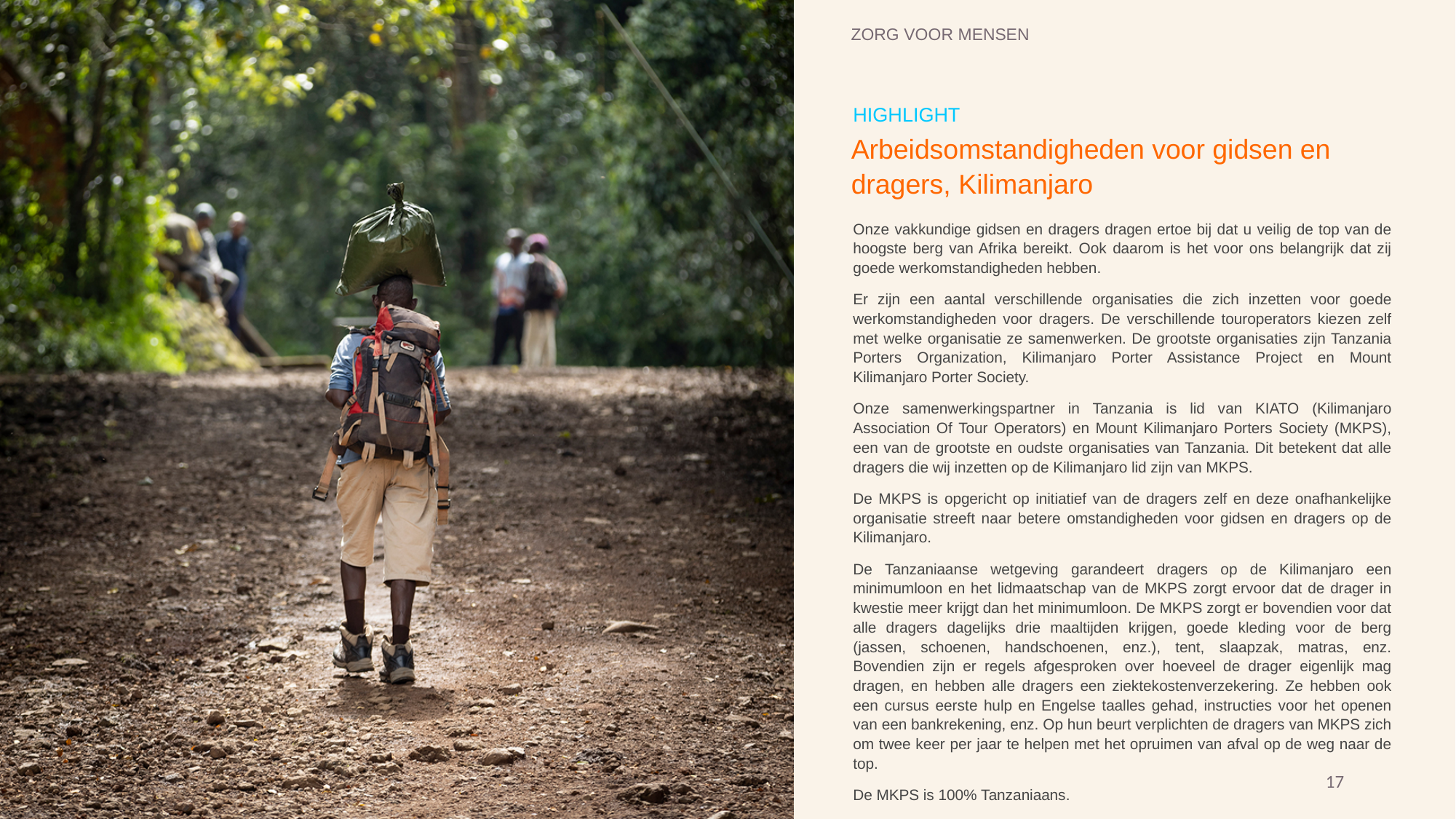

ZORG VOOR MENSEN
HIGHLIGHT
Arbeidsomstandigheden voor gidsen en
dragers, Kilimanjaro
Onze vakkundige gidsen en dragers dragen ertoe bij dat u veilig de top van de hoogste berg van Afrika bereikt. Ook daarom is het voor ons belangrijk dat zij goede werkomstandigheden hebben.
Er zijn een aantal verschillende organisaties die zich inzetten voor goede werkomstandigheden voor dragers. De verschillende touroperators kiezen zelf met welke organisatie ze samenwerken. De grootste organisaties zijn Tanzania Porters Organization, Kilimanjaro Porter Assistance Project en Mount Kilimanjaro Porter Society.
Onze samenwerkingspartner in Tanzania is lid van KIATO (Kilimanjaro Association Of Tour Operators) en Mount Kilimanjaro Porters Society (MKPS), een van de grootste en oudste organisaties van Tanzania. Dit betekent dat alle dragers die wij inzetten op de Kilimanjaro lid zijn van MKPS.
De MKPS is opgericht op initiatief van de dragers zelf en deze onafhankelijke organisatie streeft naar betere omstandigheden voor gidsen en dragers op de Kilimanjaro.
De Tanzaniaanse wetgeving garandeert dragers op de Kilimanjaro een minimumloon en het lidmaatschap van de MKPS zorgt ervoor dat de drager in kwestie meer krijgt dan het minimumloon. De MKPS zorgt er bovendien voor dat alle dragers dagelijks drie maaltijden krijgen, goede kleding voor de berg (jassen, schoenen, handschoenen, enz.), tent, slaapzak, matras, enz. Bovendien zijn er regels afgesproken over hoeveel de drager eigenlijk mag dragen, en hebben alle dragers een ziektekostenverzekering. Ze hebben ook een cursus eerste hulp en Engelse taalles gehad, instructies voor het openen van een bankrekening, enz. Op hun beurt verplichten de dragers van MKPS zich om twee keer per jaar te helpen met het opruimen van afval op de weg naar de top.
De MKPS is 100% Tanzaniaans.
17